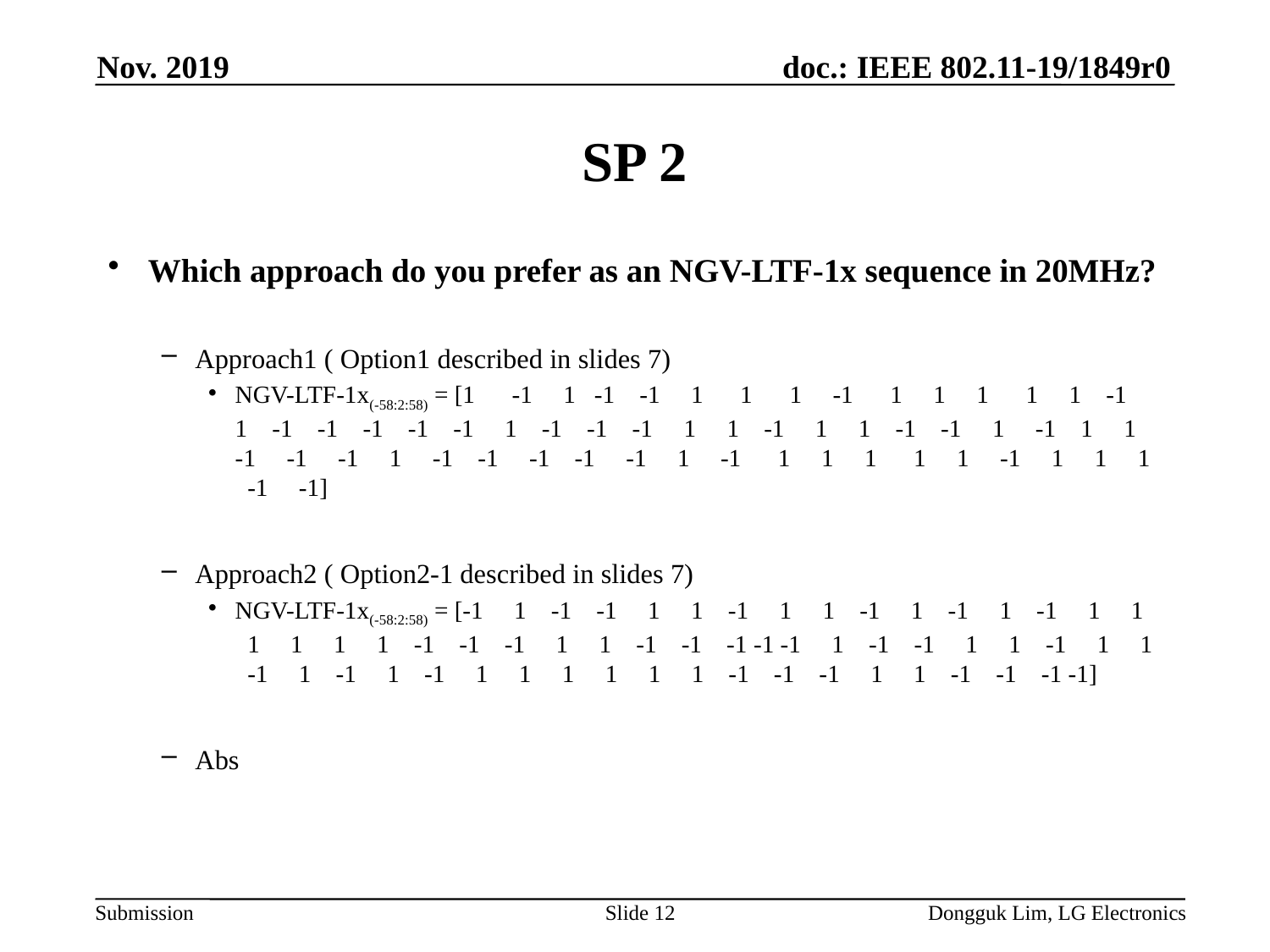

Nov. 2019
# SP 2
Which approach do you prefer as an NGV-LTF-1x sequence in 20MHz?

Approach1 ( Option1 described in slides 7)
NGV-LTF-1x(-58:2:58) = [1      -1     1   -1    -1     1      1      1     -1      1     1     1      1     1    -1     1    -1    -1    -1    -1    -1     1    -1    -1    -1     1     1    -1     1     1    -1    -1     1     -1    1     1     -1     -1     -1     1     -1    -1     -1    -1     -1     1     -1      1     1     1      1     1     -1     1     1     1    -1     -1]

Approach2 ( Option2-1 described in slides 7)
NGV-LTF-1x(-58:2:58) = [-1     1    -1    -1     1     1    -1     1     1    -1     1    -1     1    -1     1     1     1     1     1     1    -1    -1    -1     1     1    -1    -1    -1 -1 -1     1    -1    -1     1     1    -1     1     1    -1     1    -1     1    -1     1     1     1     1     1     1    -1    -1    -1     1     1    -1    -1    -1 -1]

Abs

Slide 12
Dongguk Lim, LG Electronics